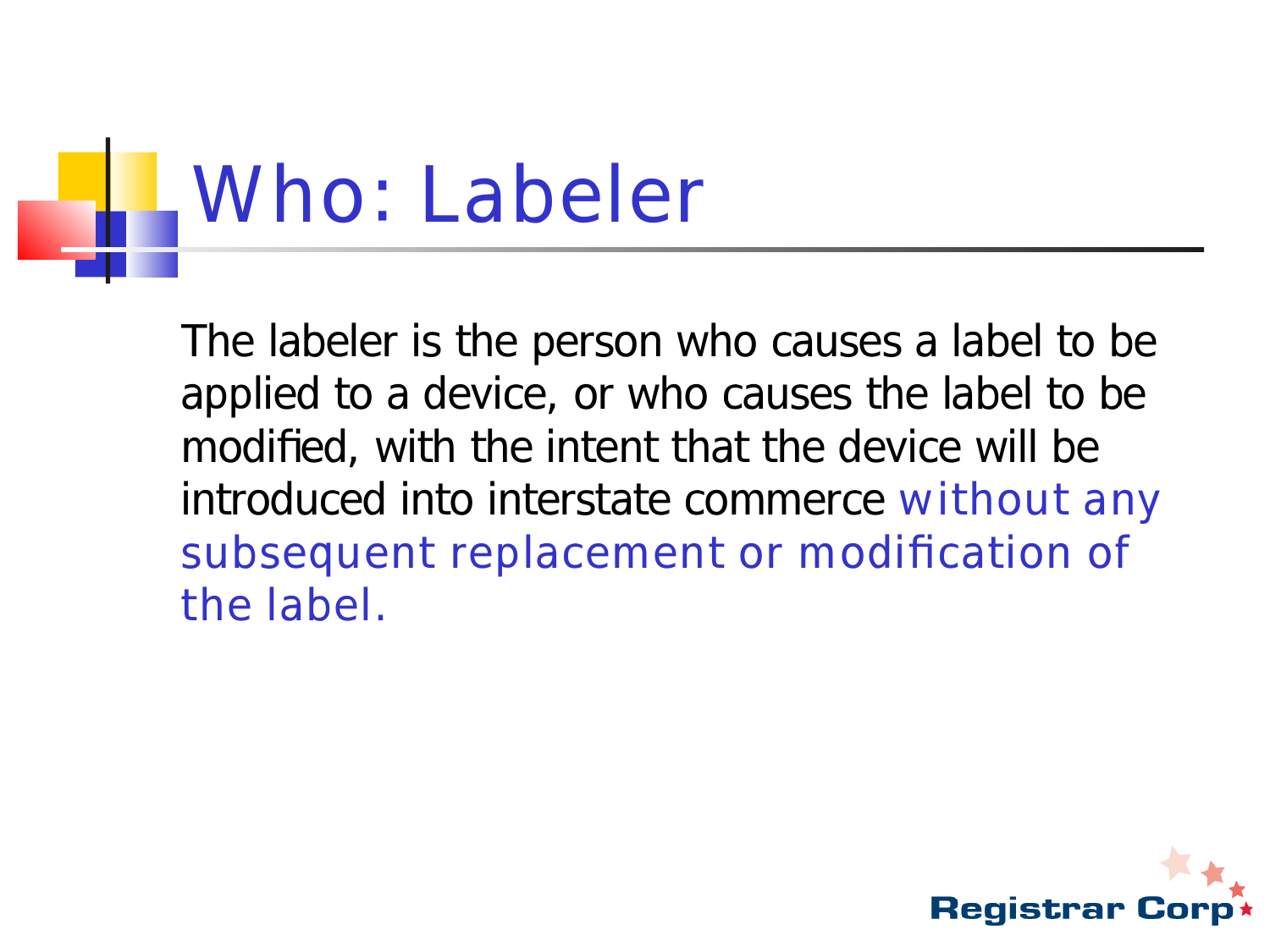

# Who: Labeler

The labeler is the person who causes a label to be applied to a device, or who causes the label to be modified, with the intent that the device will be introduced into interstate commerce without any subsequent replacement or modification of   the label.